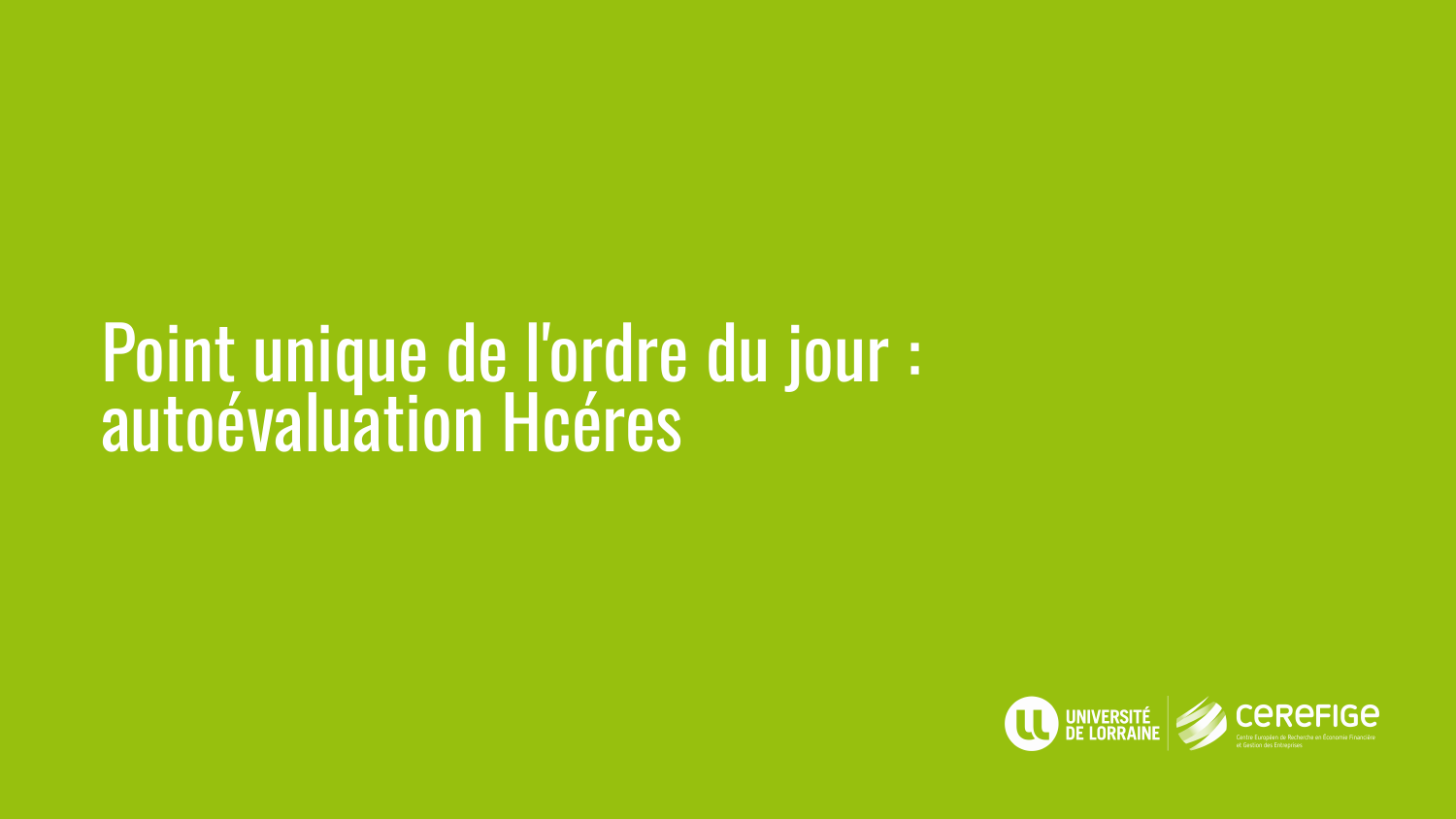

# Point unique de l'ordre du jour : autoévaluation Hcéres